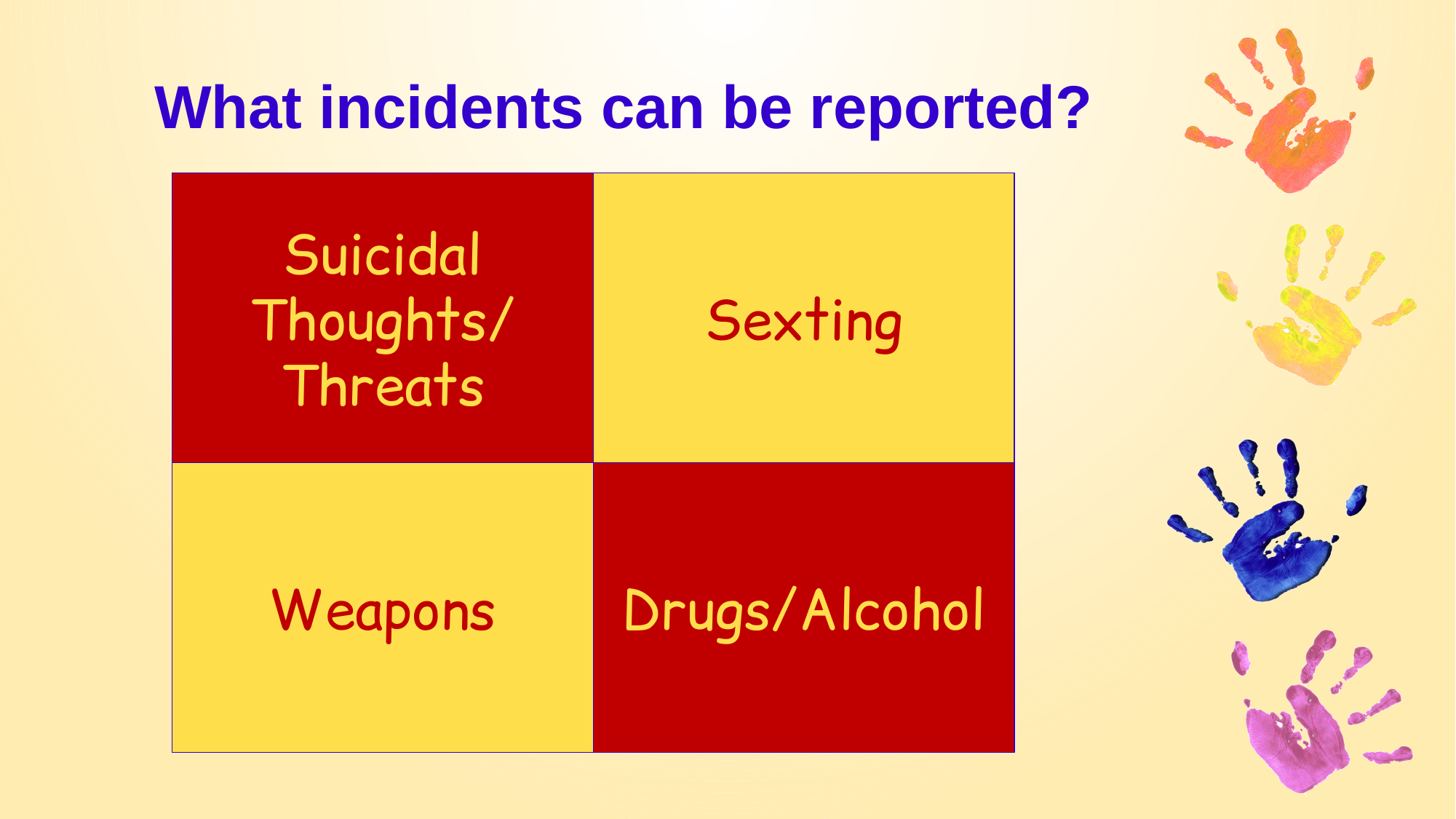

# What incidents can be reported?
Suicidal Thoughts/ Threats
Sexting
Weapons
Drugs/Alcohol